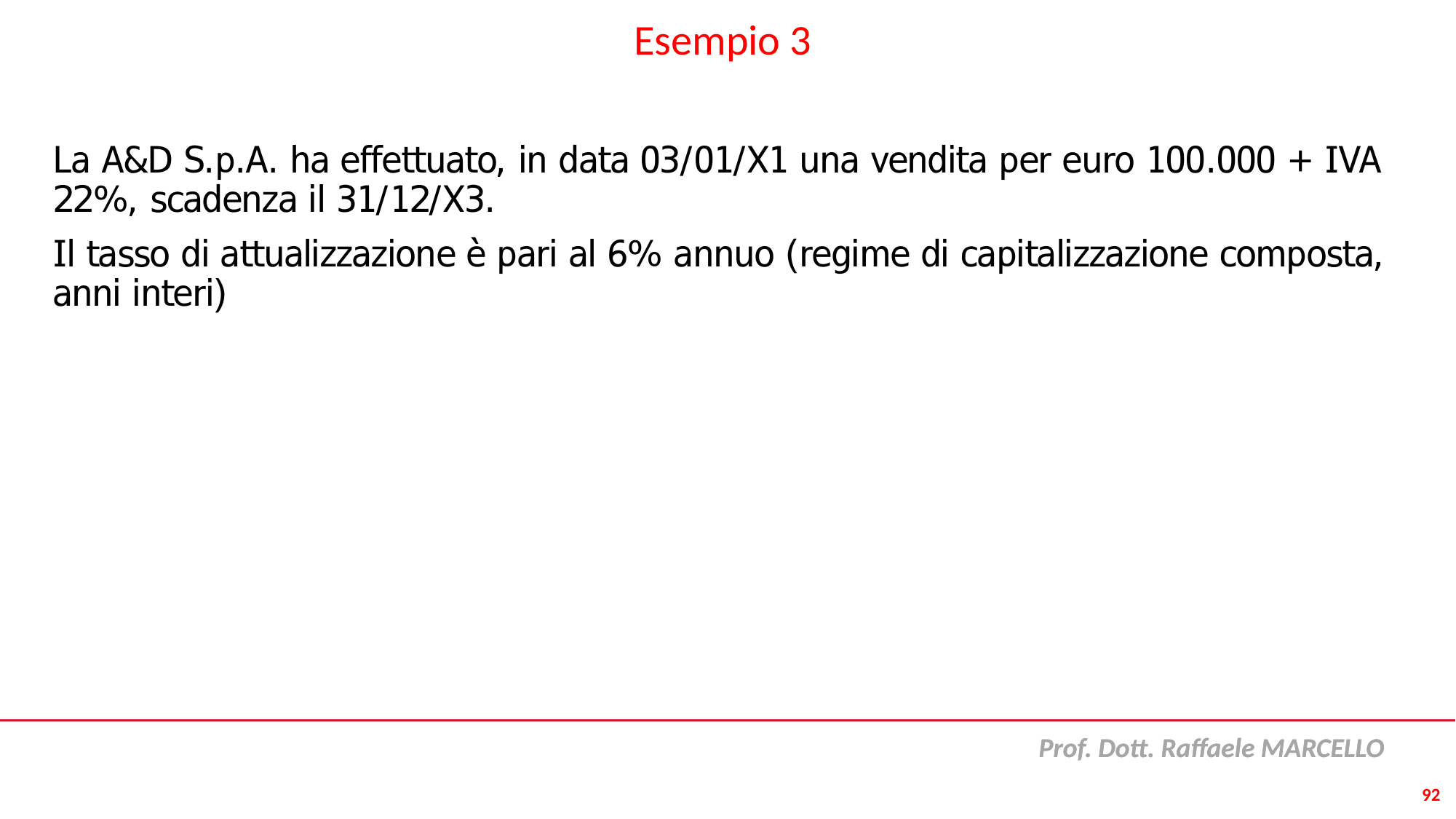

# Esempio 3

La A&D S.p.A. ha effettuato, in data 03/01/X1 una vendita per euro 100.000 + IVA 22%, scadenza il 31/12/X3.
Il tasso di attualizzazione è pari al 6% annuo (regime di capitalizzazione composta, anni interi)
92